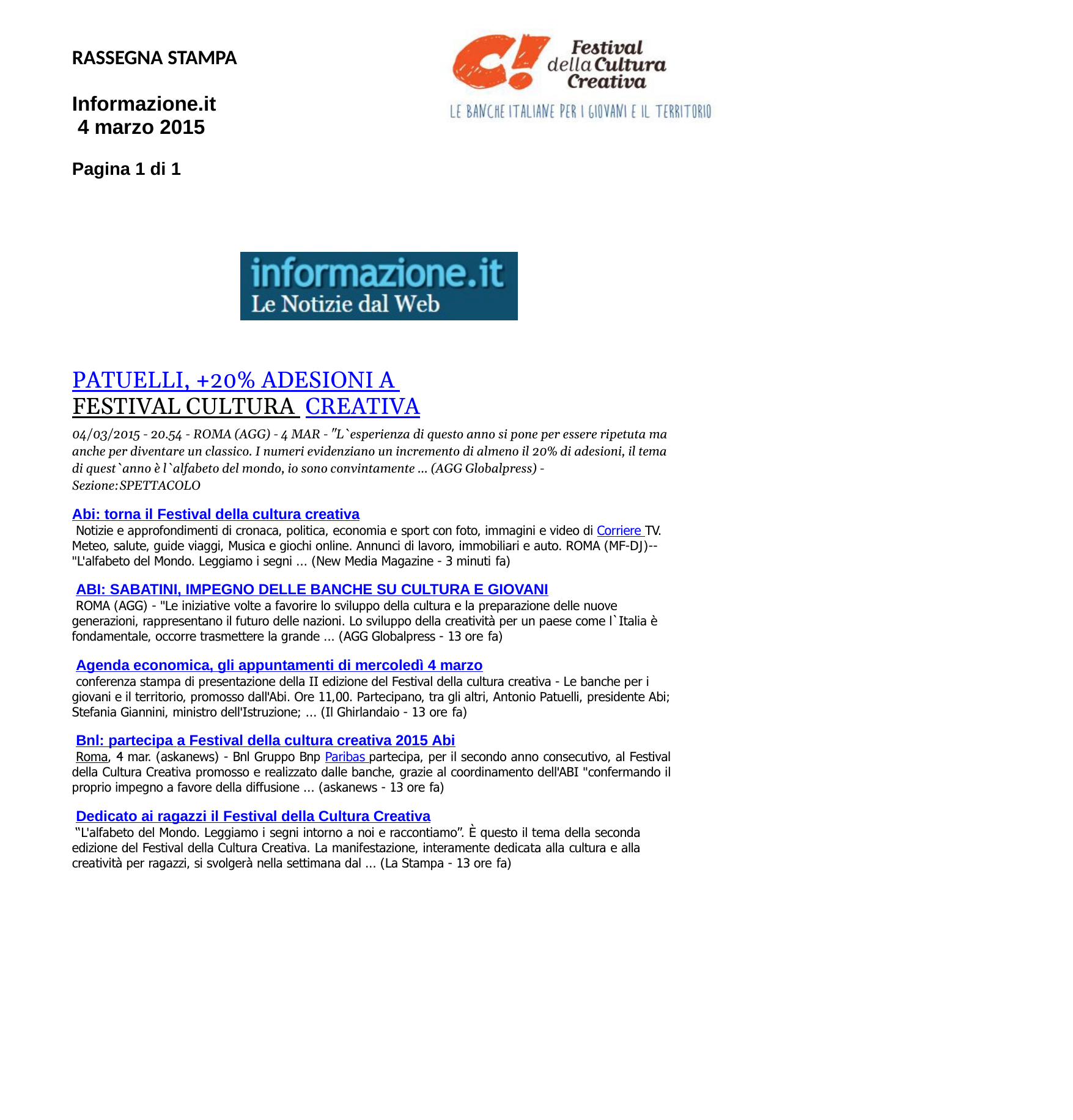

RASSEGNA STAMPA

Informazione.it  4 marzo 2015
Pagina 1 di 1

PATUELLI, +20% ADESIONI A FESTIVAL CULTURA  CREATIVA
04/03/2015 - 20.54 - ROMA (AGG) - 4 MAR - "L`esperienza di questo anno si pone per essere ripetuta ma  anche per diventare un classico. I numeri evidenziano un incremento di almeno il 20% di adesioni, il tema  di quest`anno è l`alfabeto del mondo, io sono convintamente ... (AGG Globalpress) -  Sezione:SPETTACOLO
Abi: torna il Festival della cultura creativa
Notizie e approfondimenti di cronaca, politica, economia e sport con foto, immagini e video di Corriere TV.  Meteo, salute, guide viaggi, Musica e giochi online. Annunci di lavoro, immobiliari e auto. ROMA (MF-DJ)--  "L'alfabeto del Mondo. Leggiamo i segni ... (New Media Magazine - 3 minuti fa)
ABI: SABATINI, IMPEGNO DELLE BANCHE SU CULTURA E GIOVANI
ROMA (AGG) - "Le iniziative volte a favorire lo sviluppo della cultura e la preparazione delle nuove  generazioni, rappresentano il futuro delle nazioni. Lo sviluppo della creatività per un paese come l`Italia è  fondamentale, occorre trasmettere la grande ... (AGG Globalpress - 13 ore fa)
Agenda economica, gli appuntamenti di mercoledì 4 marzo
conferenza stampa di presentazione della II edizione del Festival della cultura creativa - Le banche per i  giovani e il territorio, promosso dall'Abi. Ore 11,00. Partecipano, tra gli altri, Antonio Patuelli, presidente Abi;  Stefania Giannini, ministro dell'Istruzione; ... (Il Ghirlandaio - 13 ore fa)
Bnl: partecipa a Festival della cultura creativa 2015 Abi
Roma, 4 mar. (askanews) - Bnl Gruppo Bnp Paribas partecipa, per il secondo anno consecutivo, al Festival  della Cultura Creativa promosso e realizzato dalle banche, grazie al coordinamento dell'ABI "confermando il  proprio impegno a favore della diffusione ... (askanews - 13 ore fa)
Dedicato ai ragazzi il Festival della Cultura Creativa
“L'alfabeto del Mondo. Leggiamo i segni intorno a noi e raccontiamo”. È questo il tema della seconda  edizione del Festival della Cultura Creativa. La manifestazione, interamente dedicata alla cultura e alla  creatività per ragazzi, si svolgerà nella settimana dal ... (La Stampa - 13 ore fa)